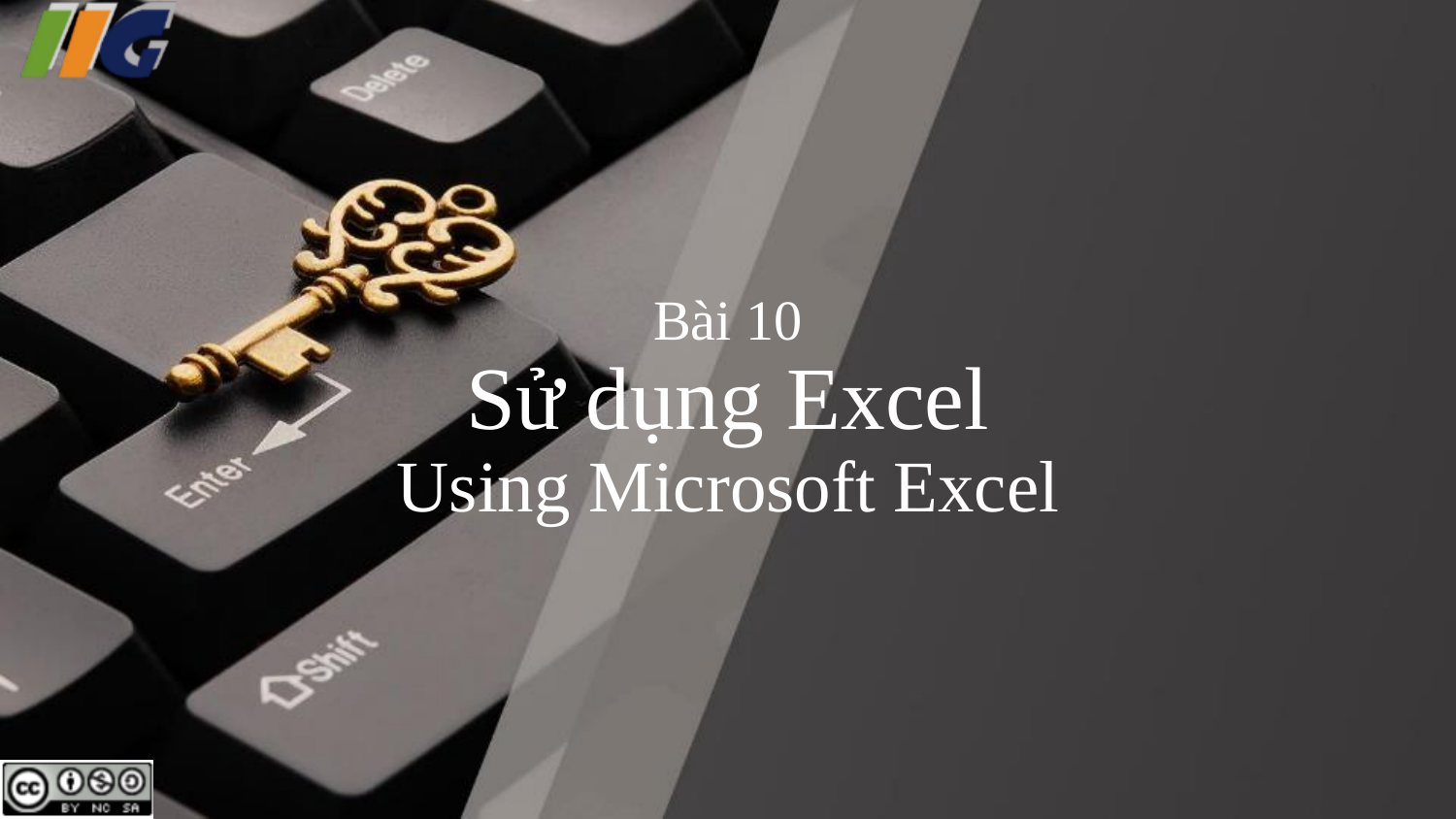

# Bài 10 Sử dụng Excel Using Microsoft Excel